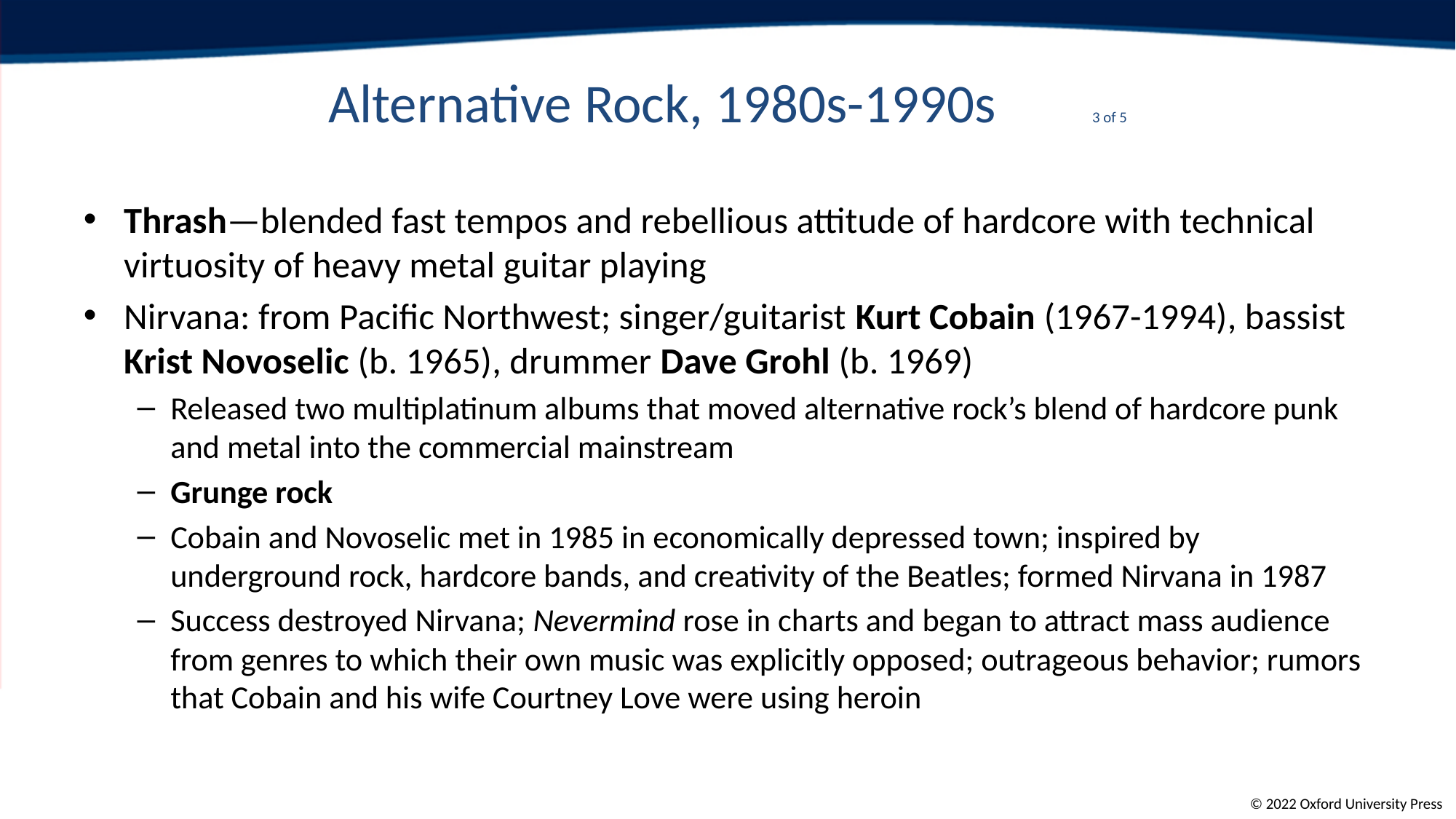

# Alternative Rock, 1980s-1990s	3 of 5
Thrash—blended fast tempos and rebellious attitude of hardcore with technical virtuosity of heavy metal guitar playing
Nirvana: from Pacific Northwest; singer/guitarist Kurt Cobain (1967-1994), bassist Krist Novoselic (b. 1965), drummer Dave Grohl (b. 1969)
Released two multiplatinum albums that moved alternative rock’s blend of hardcore punk and metal into the commercial mainstream
Grunge rock
Cobain and Novoselic met in 1985 in economically depressed town; inspired by underground rock, hardcore bands, and creativity of the Beatles; formed Nirvana in 1987
Success destroyed Nirvana; Nevermind rose in charts and began to attract mass audience from genres to which their own music was explicitly opposed; outrageous behavior; rumors that Cobain and his wife Courtney Love were using heroin